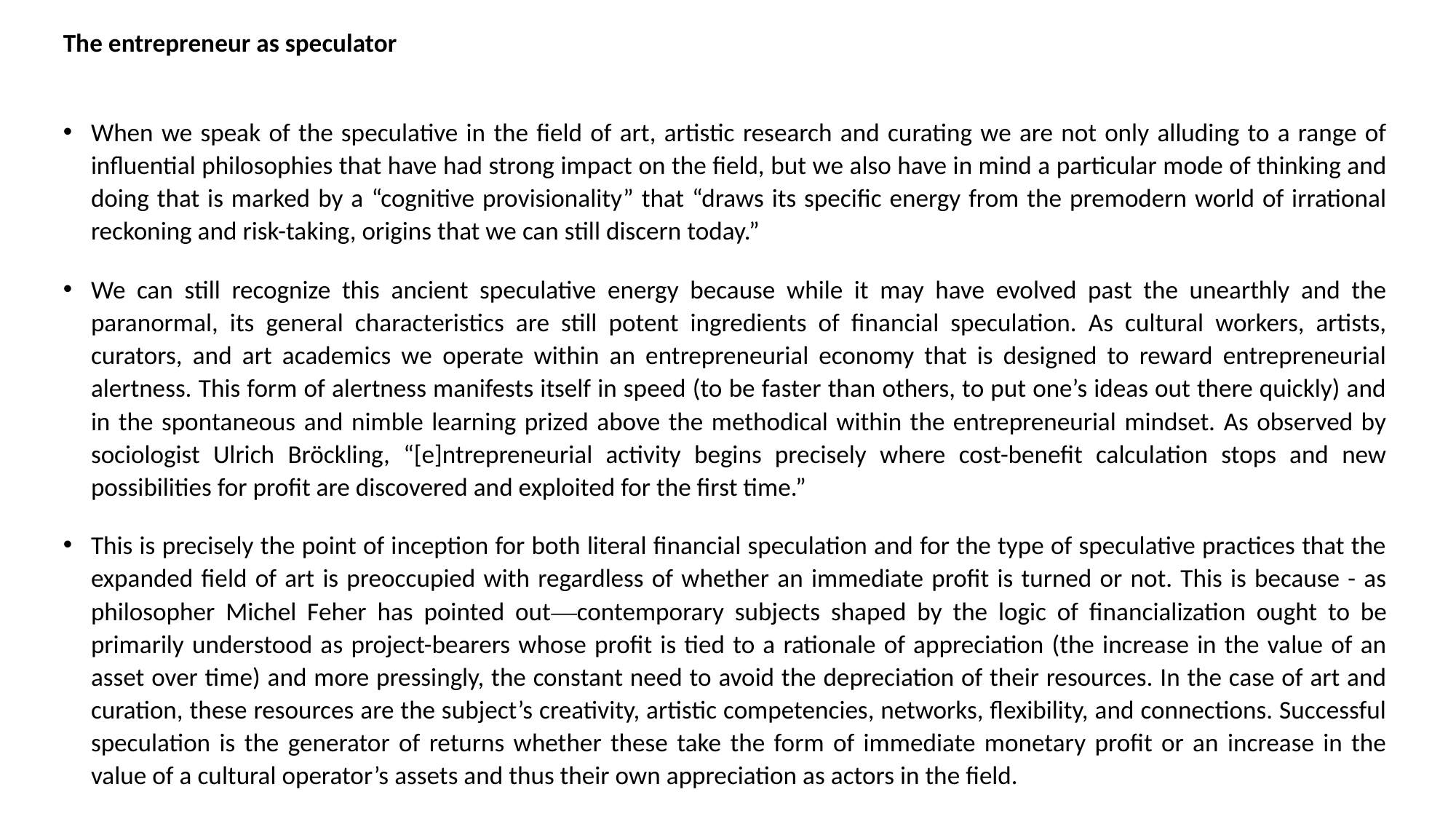

The entrepreneur as speculator

When we speak of the speculative in the field of art, artistic research and curating we are not only alluding to a range of influential philosophies that have had strong impact on the field, but we also have in mind a particular mode of thinking and doing that is marked by a “cognitive provisionality” that “draws its specific energy from the premodern world of irrational reckoning and risk-taking, origins that we can still discern today.”
We can still recognize this ancient speculative energy because while it may have evolved past the unearthly and the paranormal, its general characteristics are still potent ingredients of financial speculation. As cultural workers, artists, curators, and art academics we operate within an entrepreneurial economy that is designed to reward entrepreneurial alertness. This form of alertness manifests itself in speed (to be faster than others, to put one’s ideas out there quickly) and in the spontaneous and nimble learning prized above the methodical within the entrepreneurial mindset. As observed by sociologist Ulrich Bröckling, “[e]ntrepreneurial activity begins precisely where cost-benefit calculation stops and new possibilities for profit are discovered and exploited for the first time.”
This is precisely the point of inception for both literal financial speculation and for the type of speculative practices that the expanded field of art is preoccupied with regardless of whether an immediate profit is turned or not. This is because - as philosopher Michel Feher has pointed out—contemporary subjects shaped by the logic of financialization ought to be primarily understood as project-bearers whose profit is tied to a rationale of appreciation (the increase in the value of an asset over time) and more pressingly, the constant need to avoid the depreciation of their resources. In the case of art and curation, these resources are the subject’s creativity, artistic competencies, networks, flexibility, and connections. Successful speculation is the generator of returns whether these take the form of immediate monetary profit or an increase in the value of a cultural operator’s assets and thus their own appreciation as actors in the field.